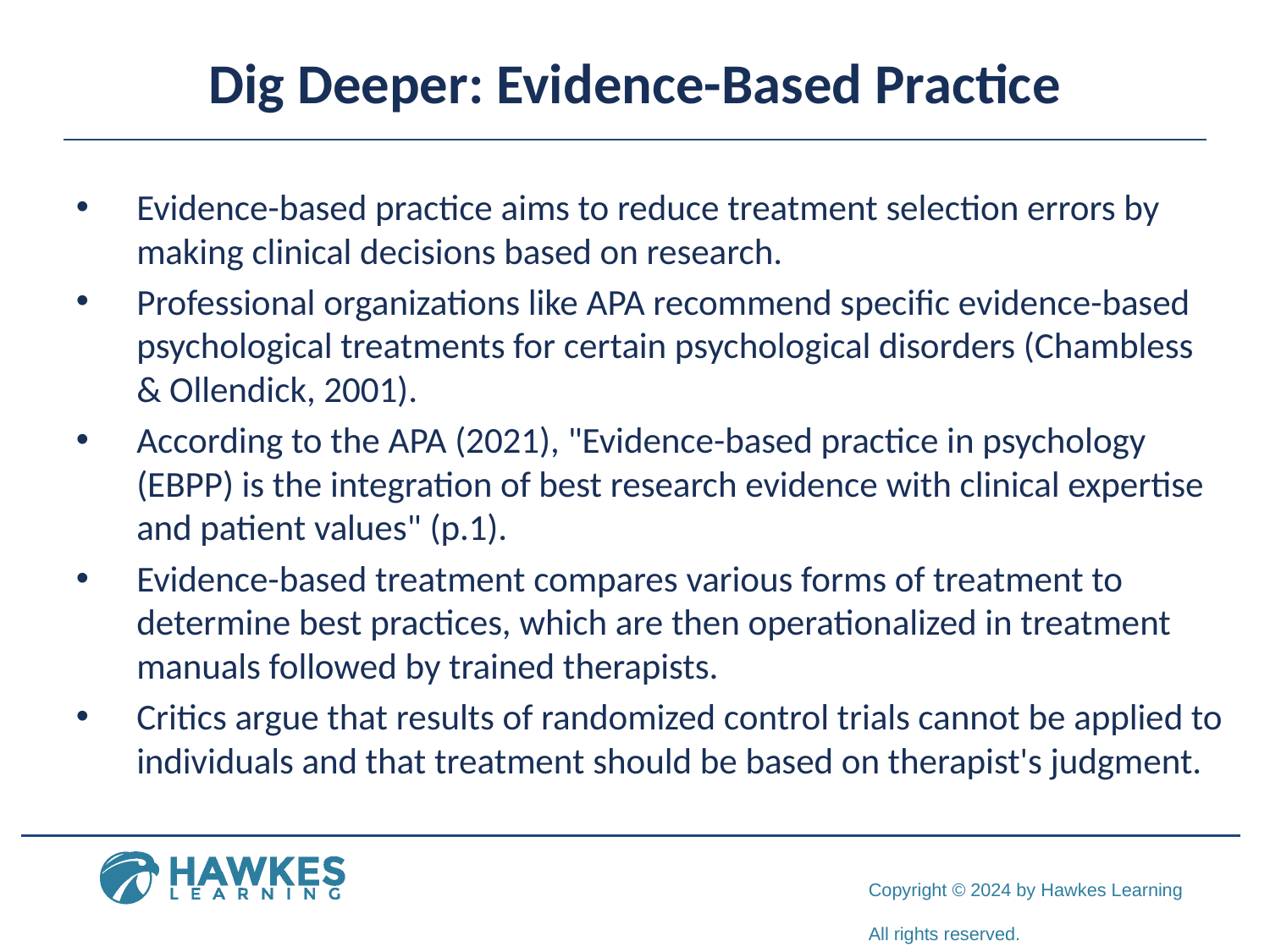

# Dig Deeper: Evidence-Based Practice
Evidence-based practice aims to reduce treatment selection errors by making clinical decisions based on research.
Professional organizations like APA recommend specific evidence-based psychological treatments for certain psychological disorders (Chambless & Ollendick, 2001).
According to the APA (2021), "Evidence-based practice in psychology (EBPP) is the integration of best research evidence with clinical expertise and patient values" (p.1).
Evidence-based treatment compares various forms of treatment to determine best practices, which are then operationalized in treatment manuals followed by trained therapists.
Critics argue that results of randomized control trials cannot be applied to individuals and that treatment should be based on therapist's judgment.